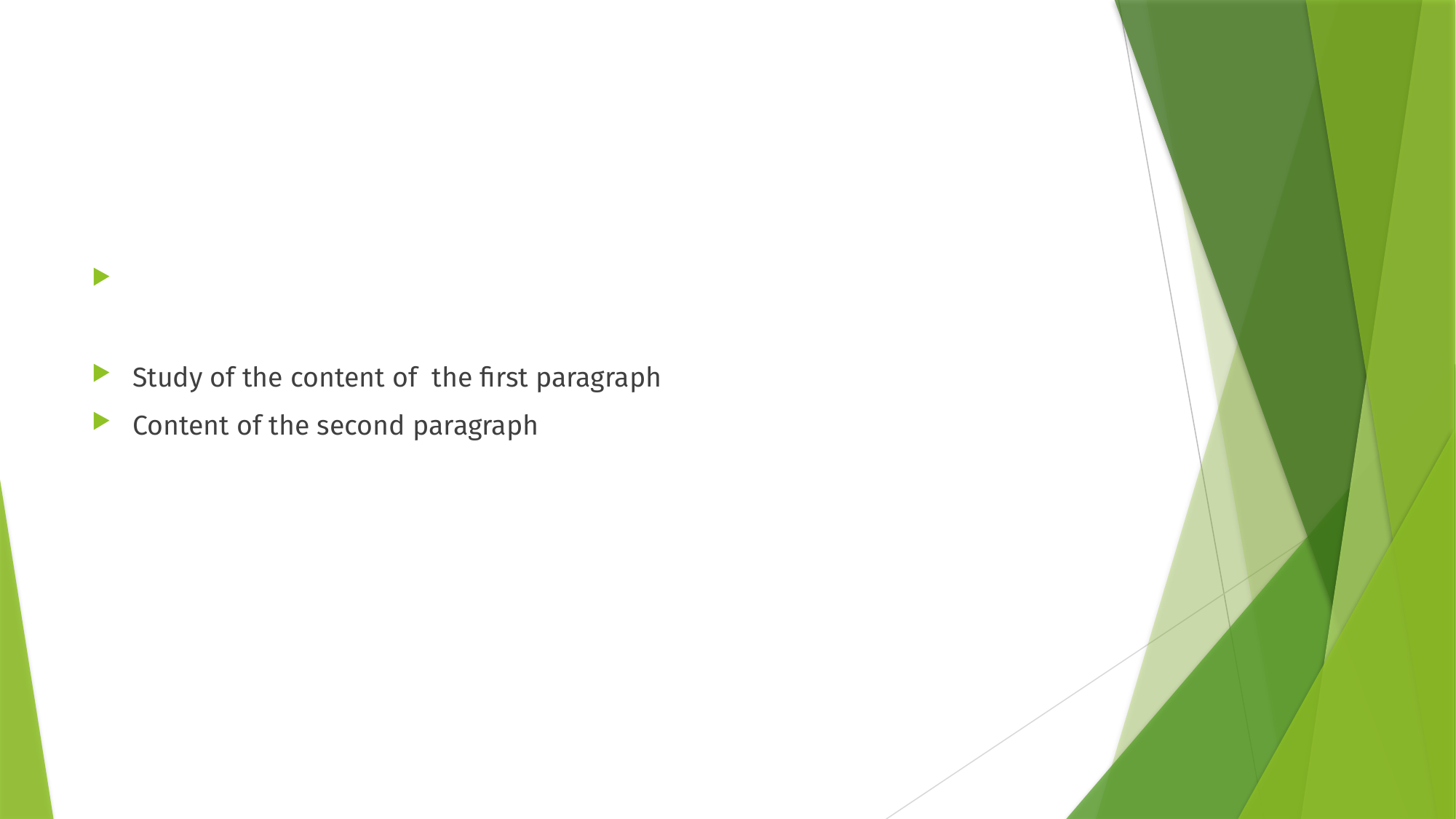

Study of the content of  the first paragraph
Content of the second paragraph